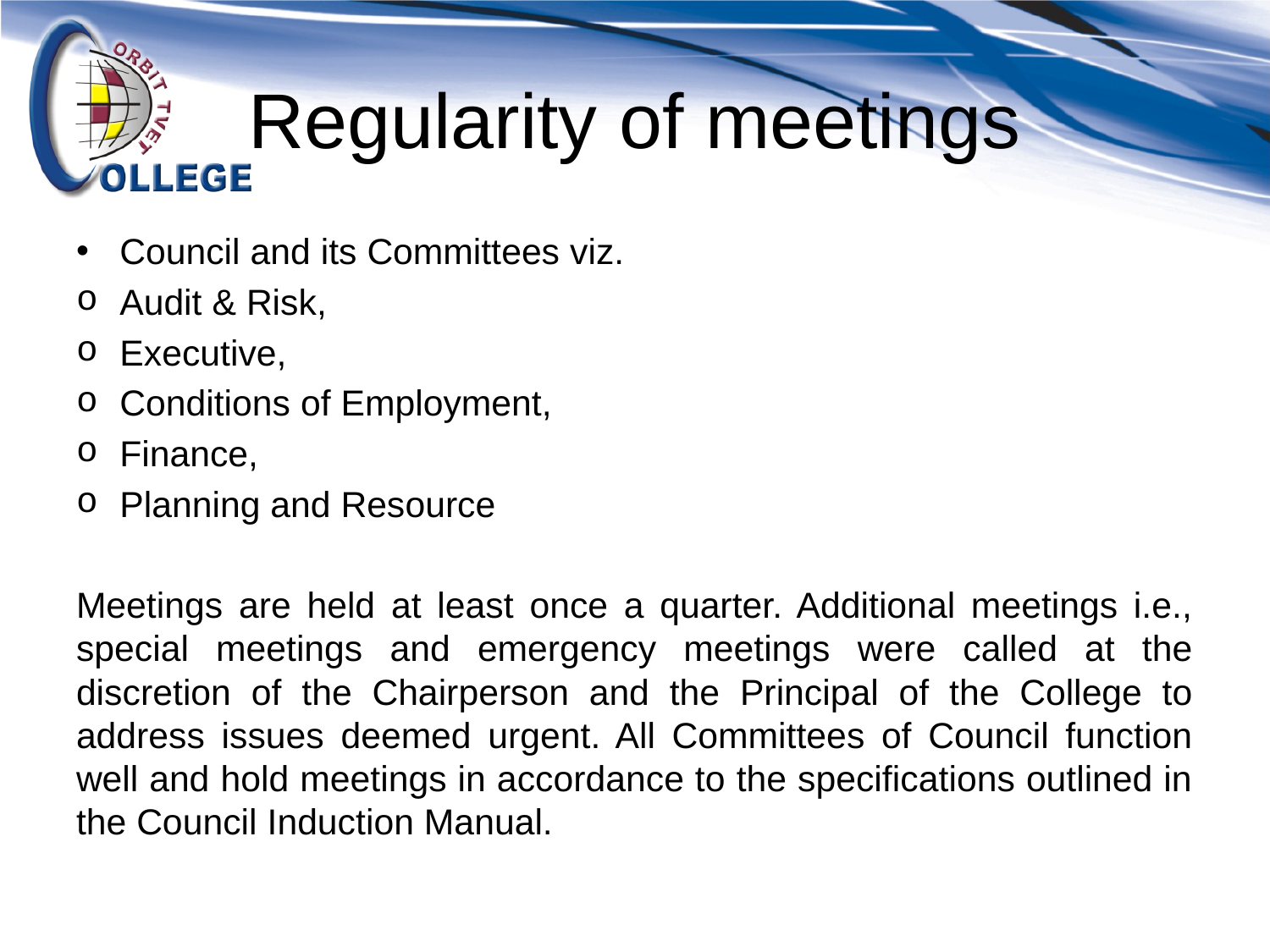

# Regularity of meetings
Council and its Committees viz.
Audit & Risk,
Executive,
Conditions of Employment,
Finance,
Planning and Resource

Meetings are held at least once a quarter. Additional meetings i.e., special meetings and emergency meetings were called at the discretion of the Chairperson and the Principal of the College to address issues deemed urgent. All Committees of Council function well and hold meetings in accordance to the specifications outlined in the Council Induction Manual.